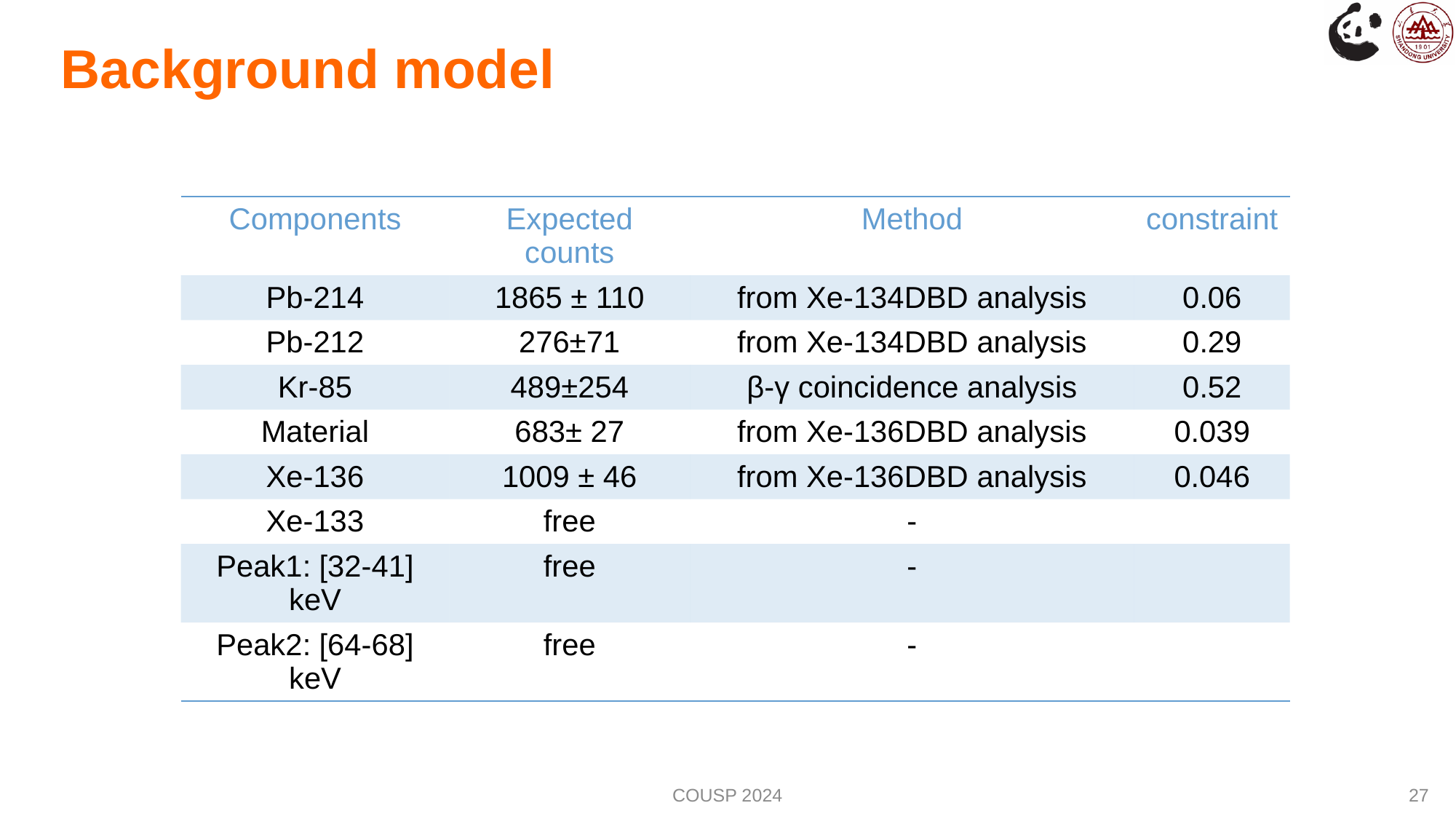

# Background model
| Components | Expected counts | Method | constraint |
| --- | --- | --- | --- |
| Pb-214 | 1865 ± 110 | from Xe-134DBD analysis | 0.06 |
| Pb-212 | 276±71 | from Xe-134DBD analysis | 0.29 |
| Kr-85 | 489±254 | β-γ coincidence analysis | 0.52 |
| Material | 683± 27 | from Xe-136DBD analysis | 0.039 |
| Xe-136 | 1009 ± 46 | from Xe-136DBD analysis | 0.046 |
| Xe-133 | free | - |  |
| Peak1: [32-41] keV | free | - |  |
| Peak2: [64-68] keV | free | - |  |
COUSP 2024
27